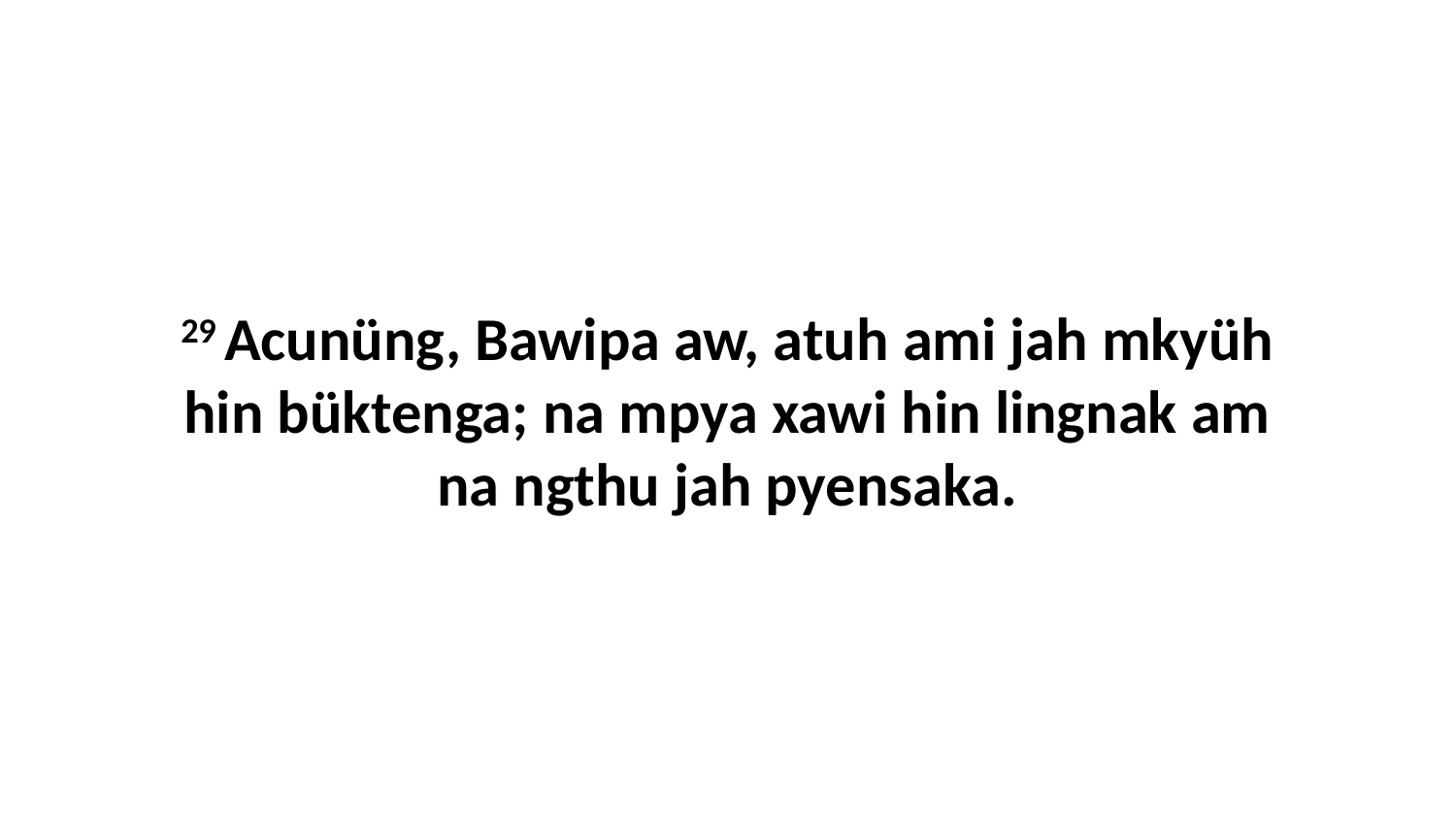

29 Acunüng, Bawipa aw, atuh ami jah mkyüh hin büktenga; na mpya xawi hin lingnak am na ngthu jah pyensaka.